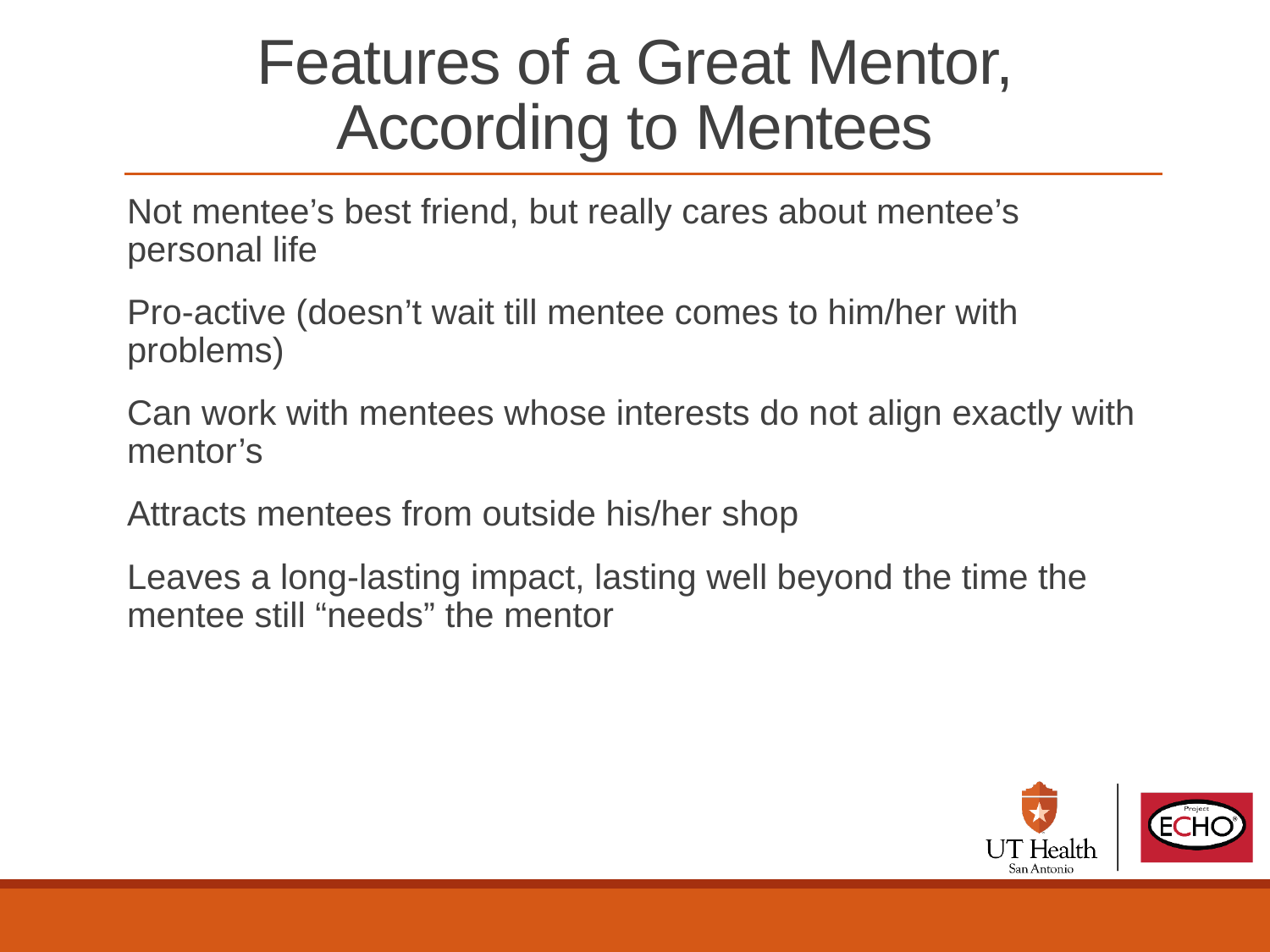

Features of a Great Mentor, According to Mentees
Not mentee’s best friend, but really cares about mentee’s personal life
Pro-active (doesn’t wait till mentee comes to him/her with problems)
Can work with mentees whose interests do not align exactly with mentor’s
Attracts mentees from outside his/her shop
Leaves a long-lasting impact, lasting well beyond the time the mentee still “needs” the mentor